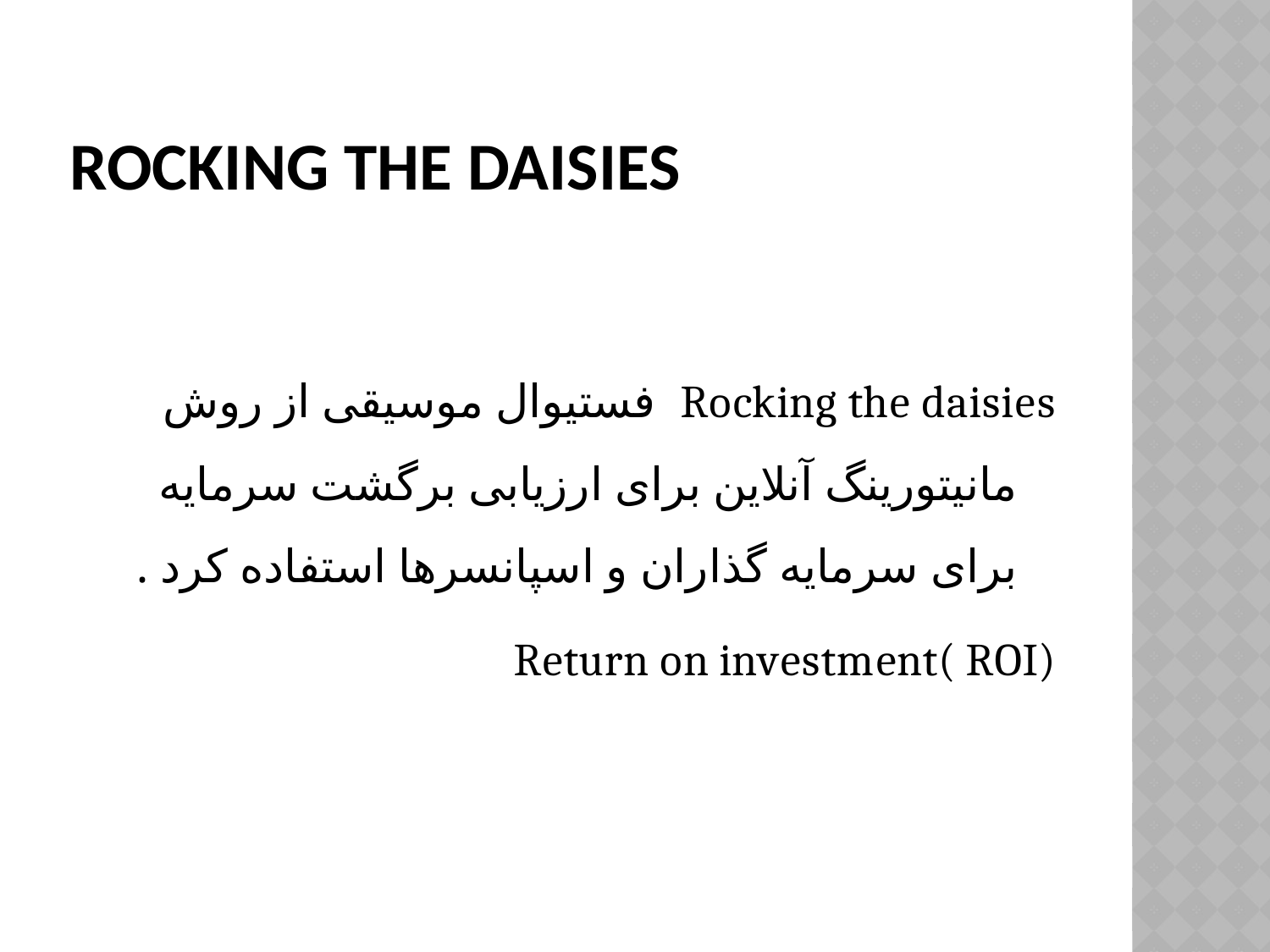

# Rocking the daisies
Rocking the daisies  فستیوال موسیقی از روش مانیتورینگ آنلاین برای ارزیابی برگشت سرمایه برای سرمایه گذاران و اسپانسرها استفاده کرد .
Return on investment( ROI)